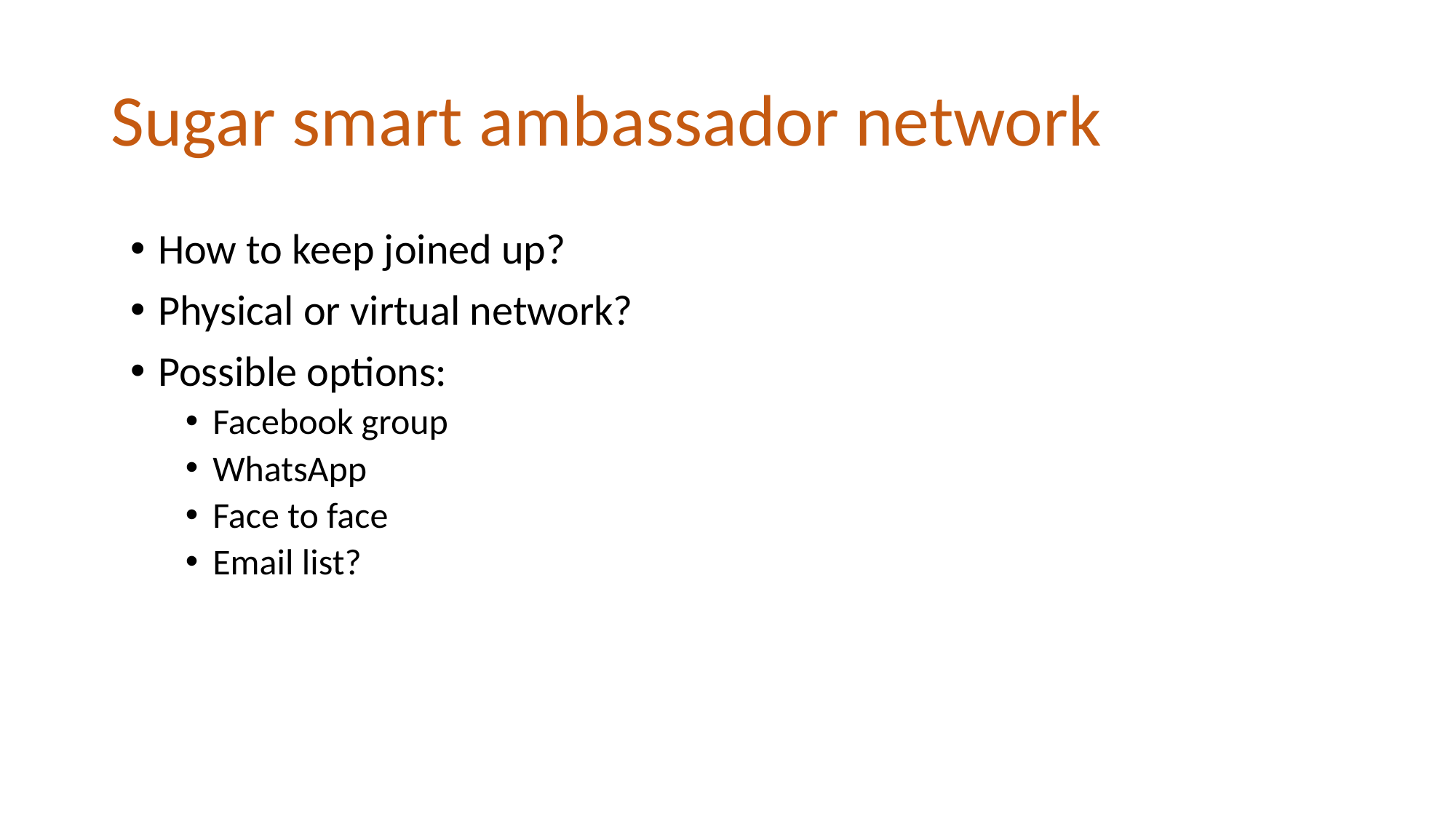

# Sugar smart ambassador network
How to keep joined up?
Physical or virtual network?
Possible options:
Facebook group
WhatsApp
Face to face
Email list?